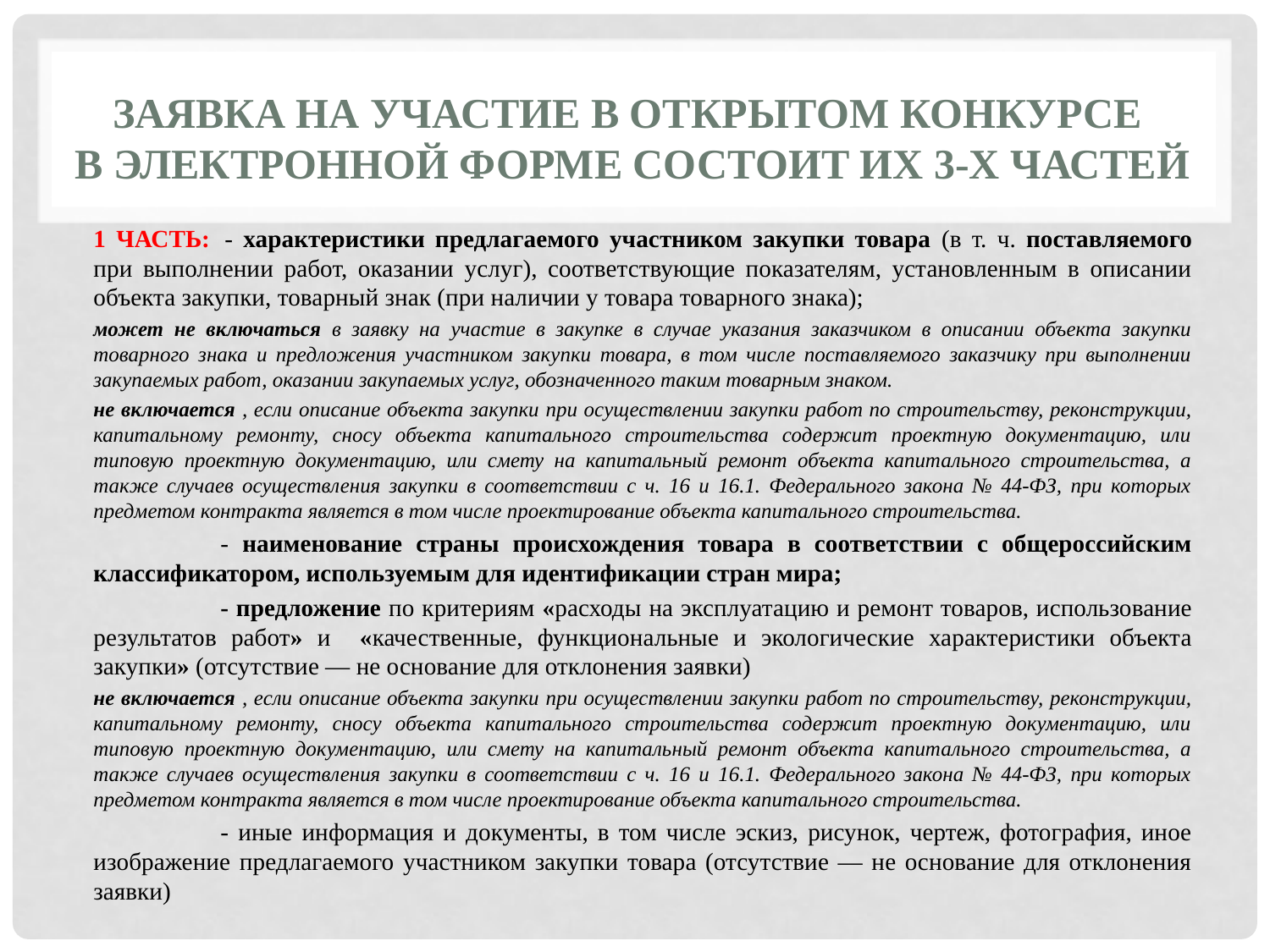

# Заявка на участие в Открытом конкурсе в электронной форме состоит их 3-х частей
1 ЧАСТЬ:	- характеристики предлагаемого участником закупки товара (в т. ч. поставляемого при выполнении работ, оказании услуг), соответствующие показателям, установленным в описании объекта закупки, товарный знак (при наличии у товара товарного знака);
может не включаться в заявку на участие в закупке в случае указания заказчиком в описании объекта закупки товарного знака и предложения участником закупки товара, в том числе поставляемого заказчику при выполнении закупаемых работ, оказании закупаемых услуг, обозначенного таким товарным знаком.
не включается , если описание объекта закупки при осуществлении закупки работ по строительству, реконструкции, капитальному ремонту, сносу объекта капитального строительства содержит проектную документацию, или типовую проектную документацию, или смету на капитальный ремонт объекта капитального строительства, а также случаев осуществления закупки в соответствии с ч. 16 и 16.1. Федерального закона № 44-ФЗ, при которых предметом контракта является в том числе проектирование объекта капитального строительства.
	- наименование страны происхождения товара в соответствии с общероссийским классификатором, используемым для идентификации стран мира;
	- предложение по критериям «расходы на эксплуатацию и ремонт товаров, использование результатов работ» и  «качественные, функциональные и экологические характеристики объекта закупки» (отсутствие — не основание для отклонения заявки)
не включается , если описание объекта закупки при осуществлении закупки работ по строительству, реконструкции, капитальному ремонту, сносу объекта капитального строительства содержит проектную документацию, или типовую проектную документацию, или смету на капитальный ремонт объекта капитального строительства, а также случаев осуществления закупки в соответствии с ч. 16 и 16.1. Федерального закона № 44-ФЗ, при которых предметом контракта является в том числе проектирование объекта капитального строительства.
	- иные информация и документы, в том числе эскиз, рисунок, чертеж, фотография, иное изображение предлагаемого участником закупки товара (отсутствие — не основание для отклонения заявки)